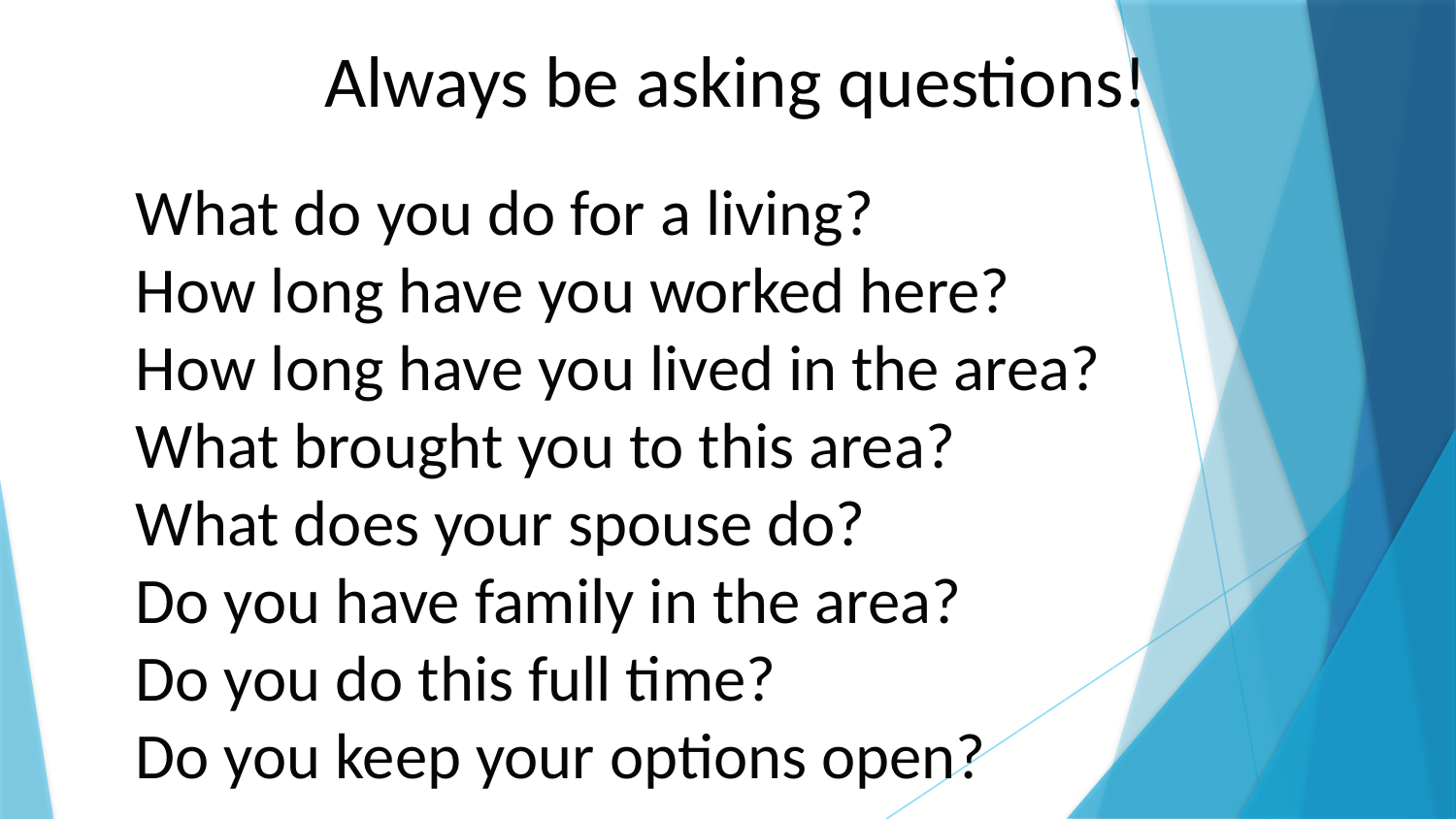

Always be asking questions!
What do you do for a living?
How long have you worked here?
How long have you lived in the area?
What brought you to this area?
What does your spouse do?
Do you have family in the area?
Do you do this full time?
Do you keep your options open?